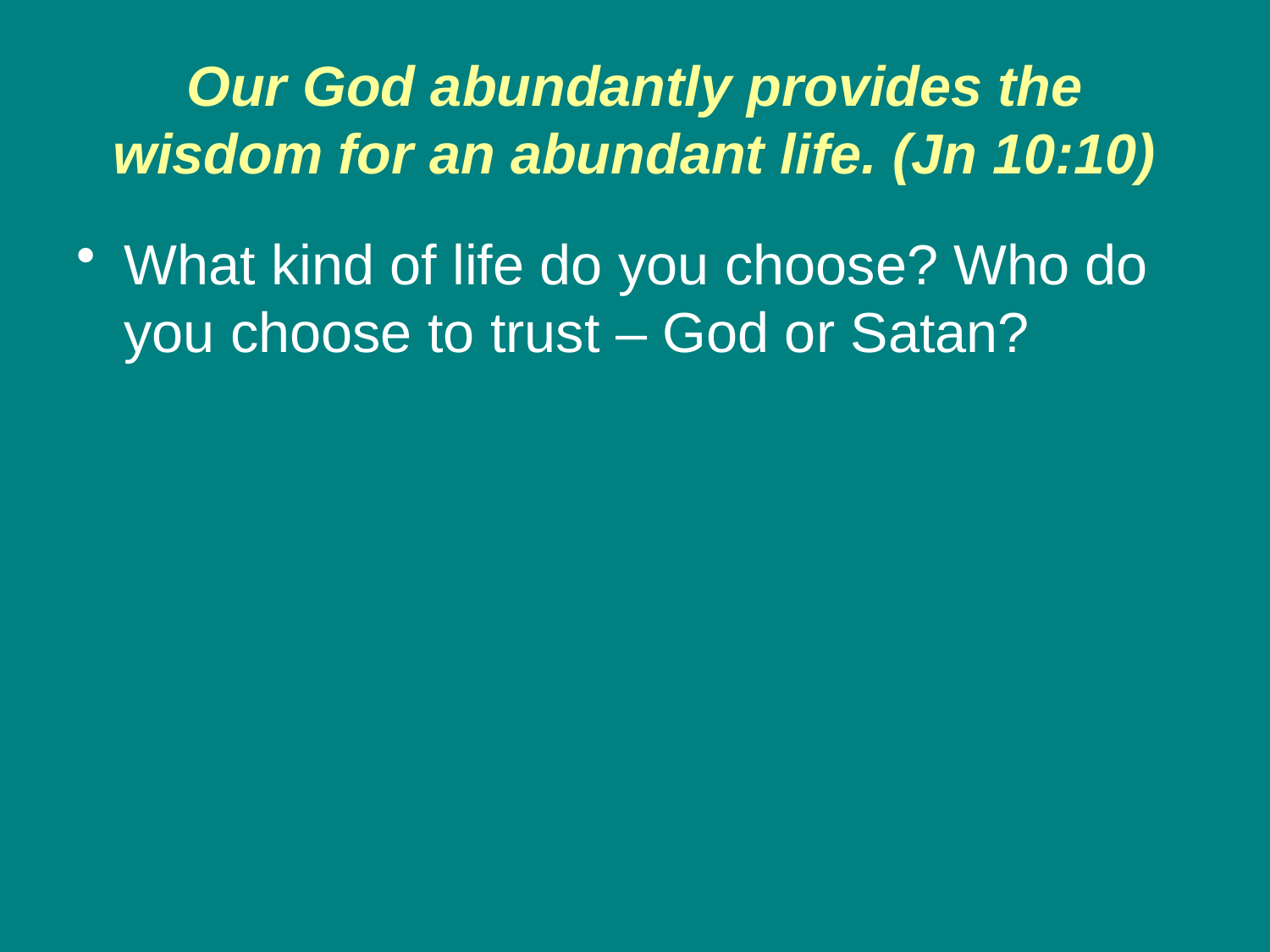

# Our God abundantly provides the wisdom for an abundant life. (Jn 10:10)
What kind of life do you choose? Who do you choose to trust – God or Satan?